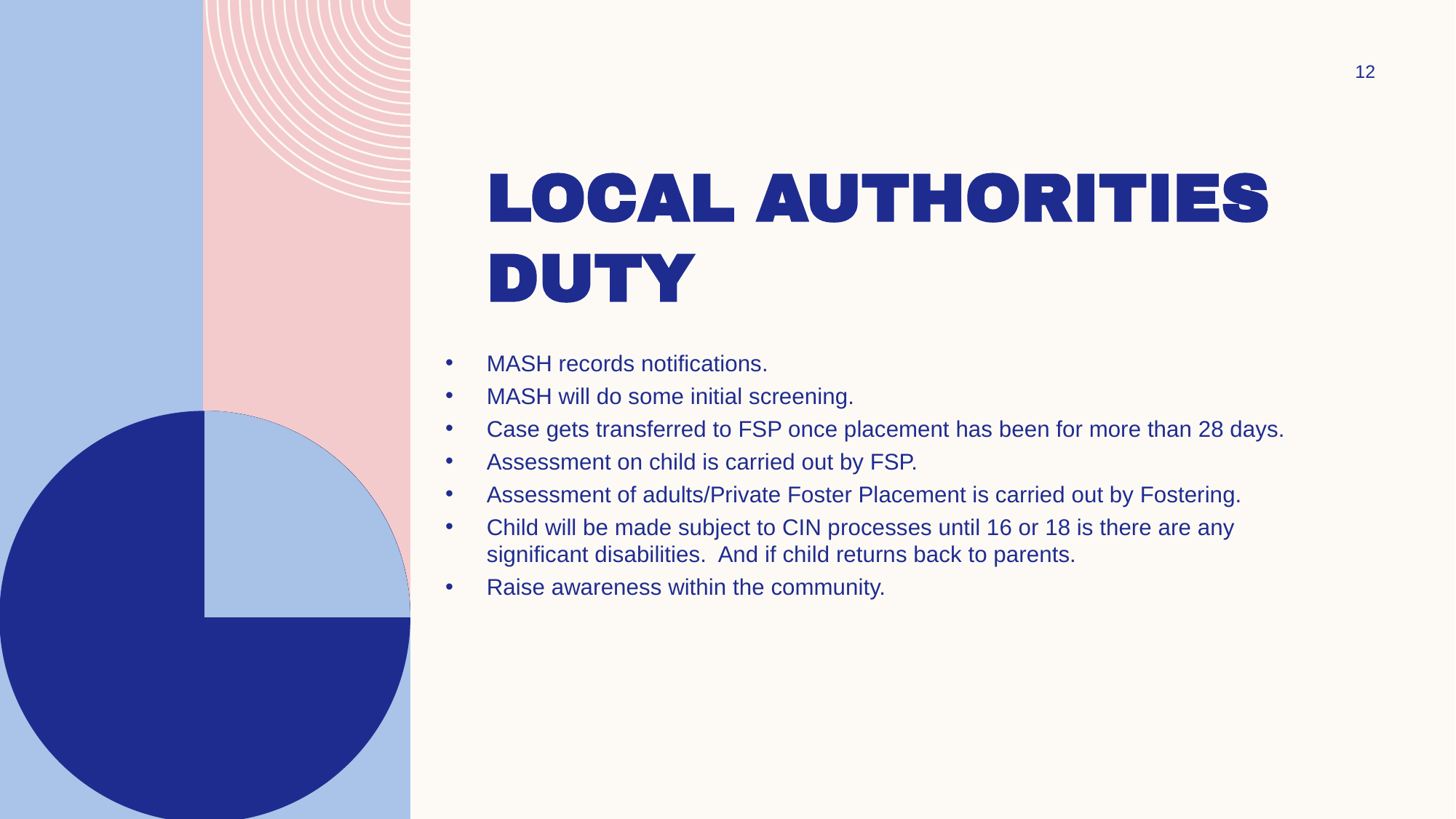

12
# Local Authorities duty

MASH records notifications.
MASH will do some initial screening.
Case gets transferred to FSP once placement has been for more than 28 days.
Assessment on child is carried out by FSP.
Assessment of adults/Private Foster Placement is carried out by Fostering.
Child will be made subject to CIN processes until 16 or 18 is there are any significant disabilities.  And if child returns back to parents.
Raise awareness within the community.